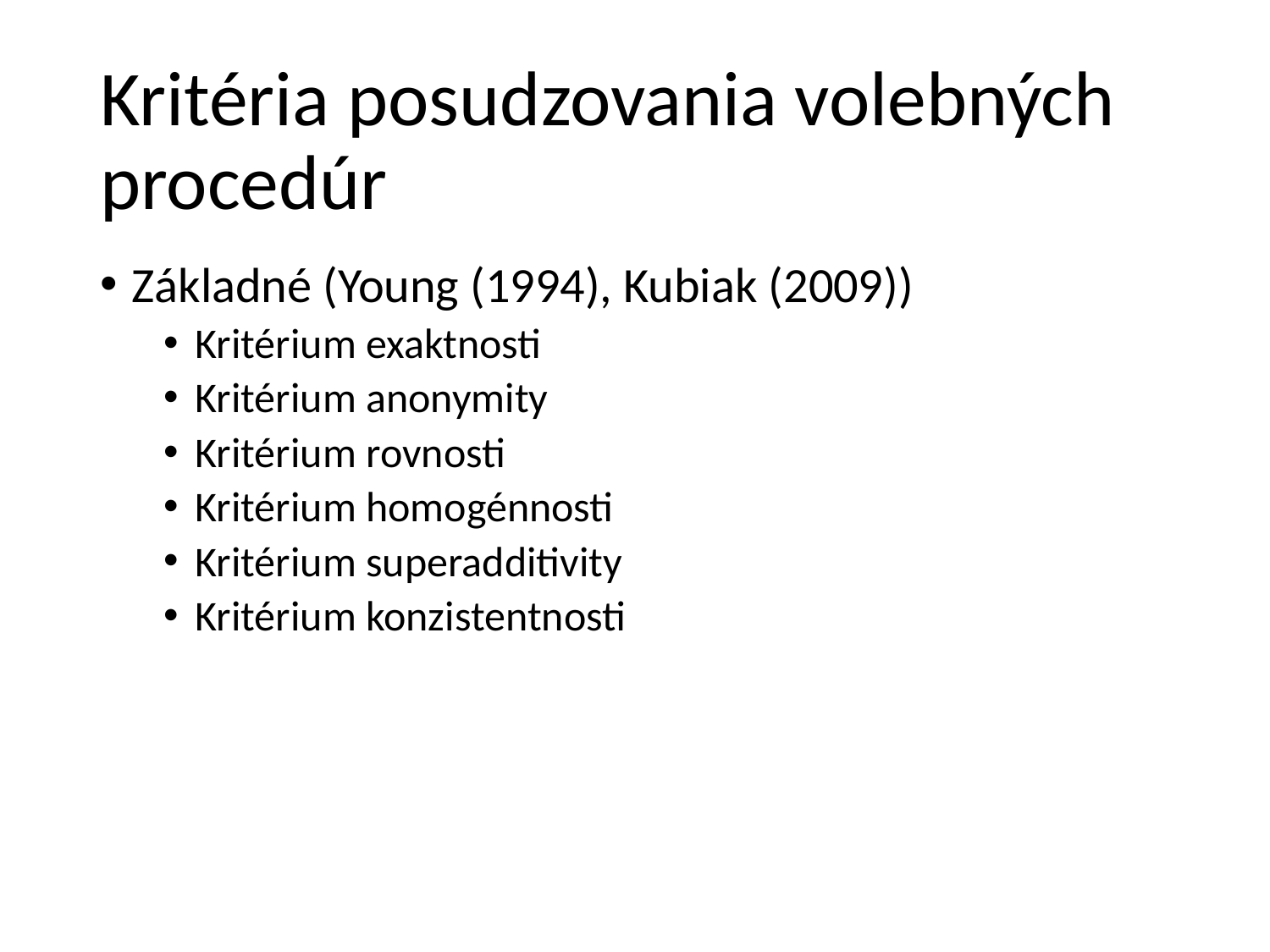

# Kritéria posudzovania volebných procedúr
Základné (Young (1994), Kubiak (2009))
Kritérium exaktnosti
Kritérium anonymity
Kritérium rovnosti
Kritérium homogénnosti
Kritérium superadditivity
Kritérium konzistentnosti